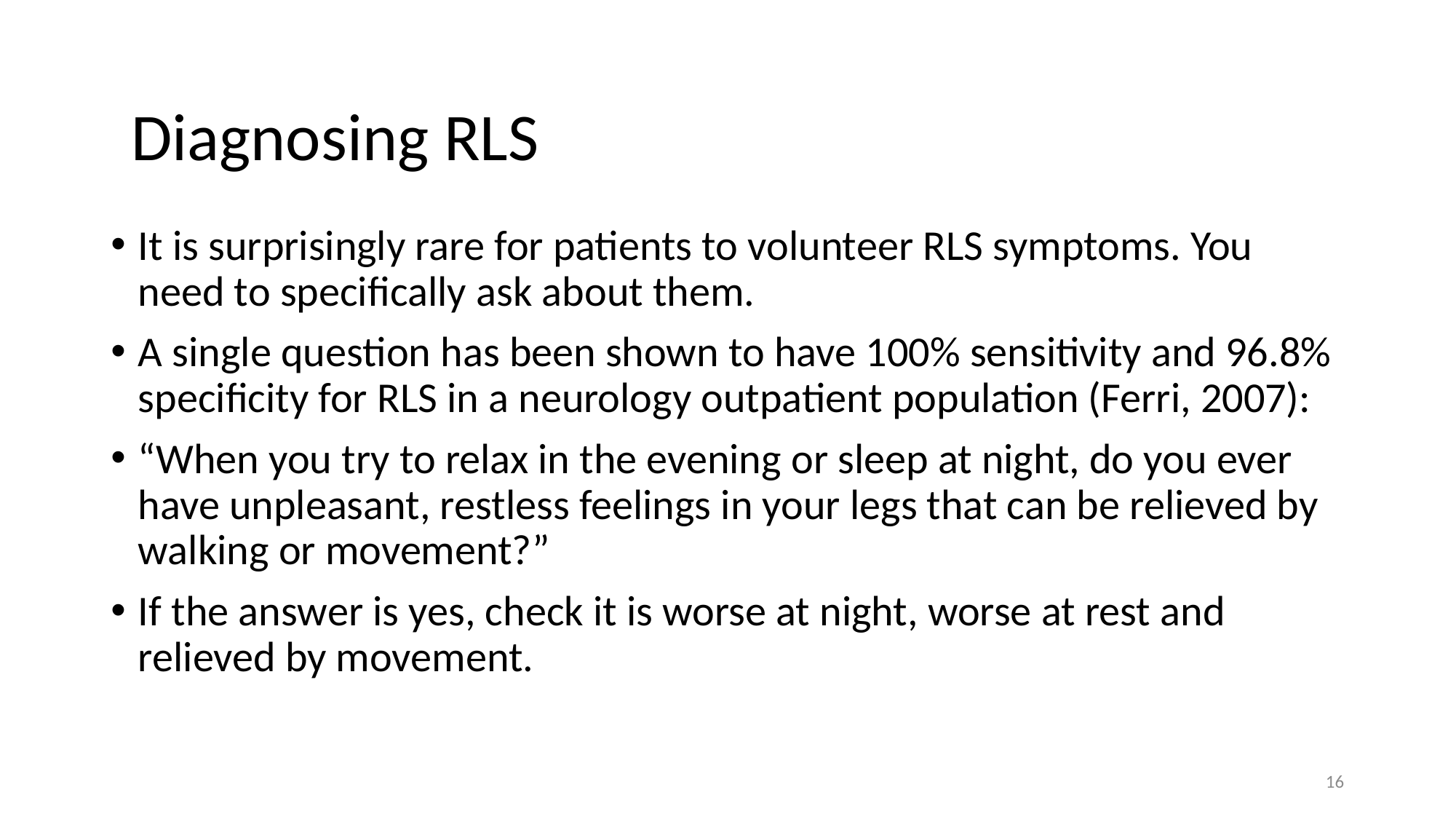

# Diagnosing RLS
It is surprisingly rare for patients to volunteer RLS symptoms. You need to specifically ask about them.
A single question has been shown to have 100% sensitivity and 96.8% specificity for RLS in a neurology outpatient population (Ferri, 2007):
“When you try to relax in the evening or sleep at night, do you ever have unpleasant, restless feelings in your legs that can be relieved by walking or movement?”
If the answer is yes, check it is worse at night, worse at rest and relieved by movement.

16